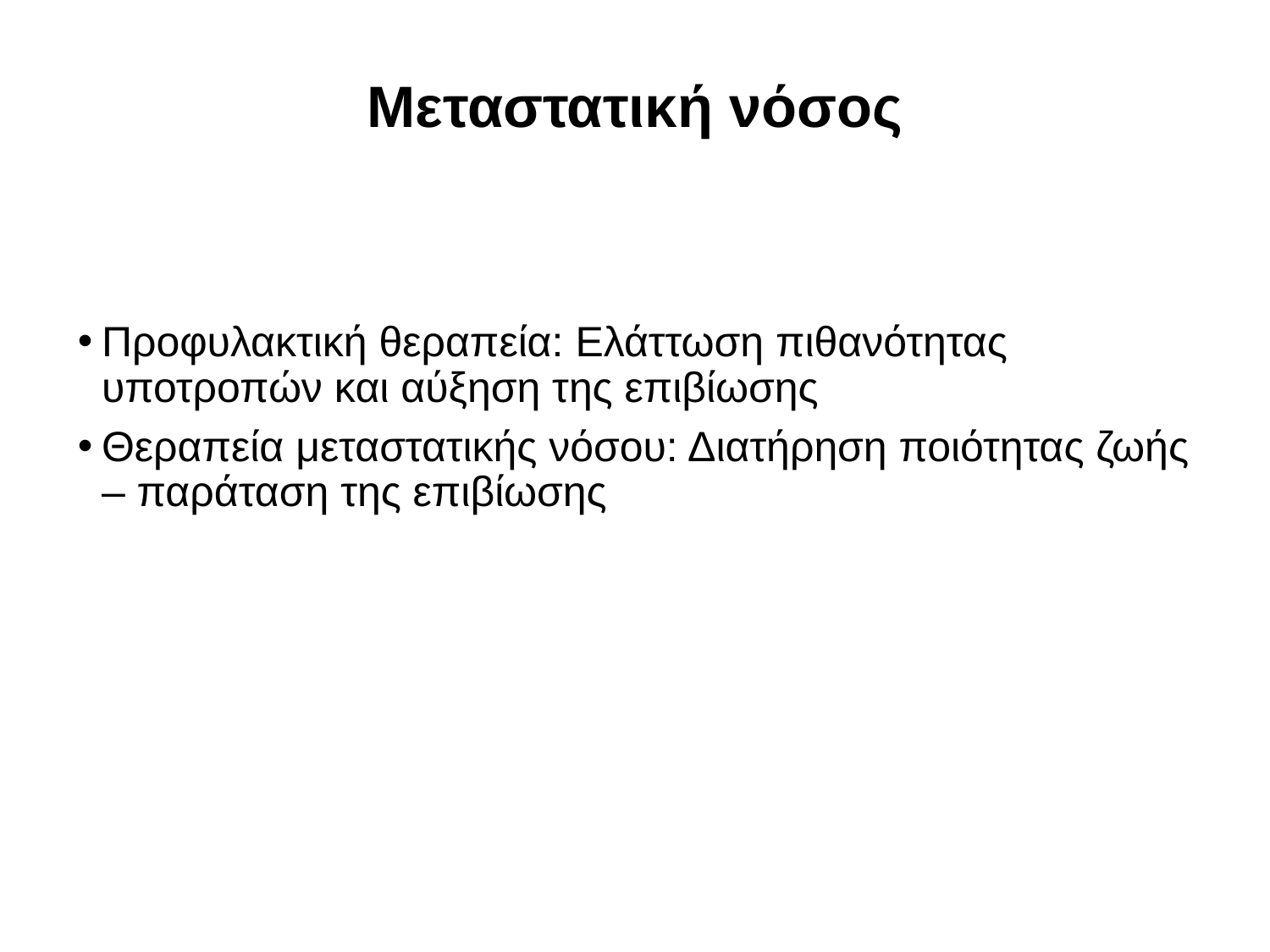

# Μεταστατική νόσος

Προφυλακτική θεραπεία: Ελάττωση πιθανότητας υποτροπών και αύξηση της επιβίωσης
Θεραπεία μεταστατικής νόσου: Διατήρηση ποιότητας ζωής – παράταση της επιβίωσης